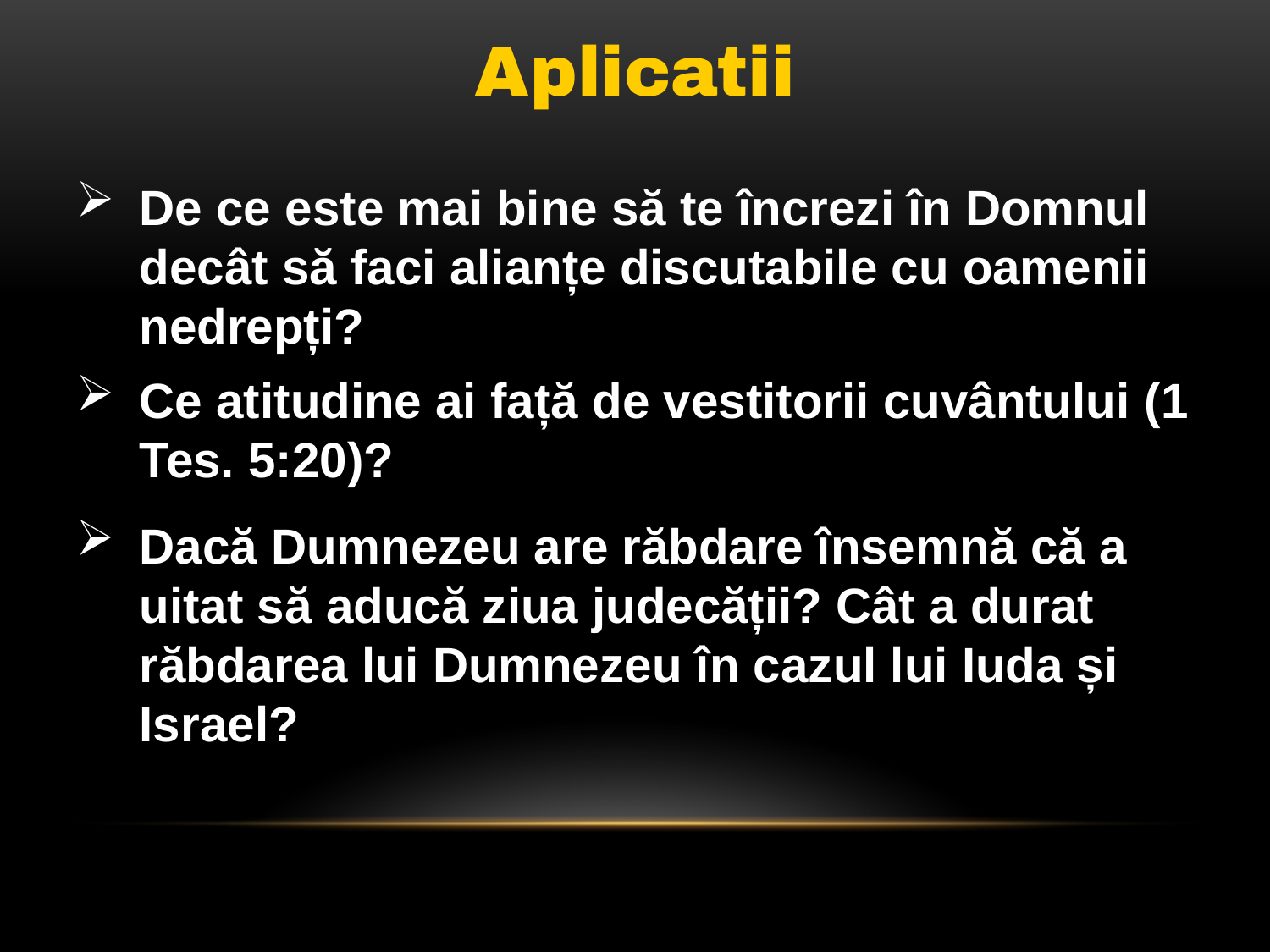

Aplicatii
De ce este mai bine să te încrezi în Domnul decât să faci alianțe discutabile cu oamenii nedrepți?
Ce atitudine ai față de vestitorii cuvântului (1 Tes. 5:20)?
Dacă Dumnezeu are răbdare însemnă că a uitat să aducă ziua judecății? Cât a durat răbdarea lui Dumnezeu în cazul lui Iuda și Israel?